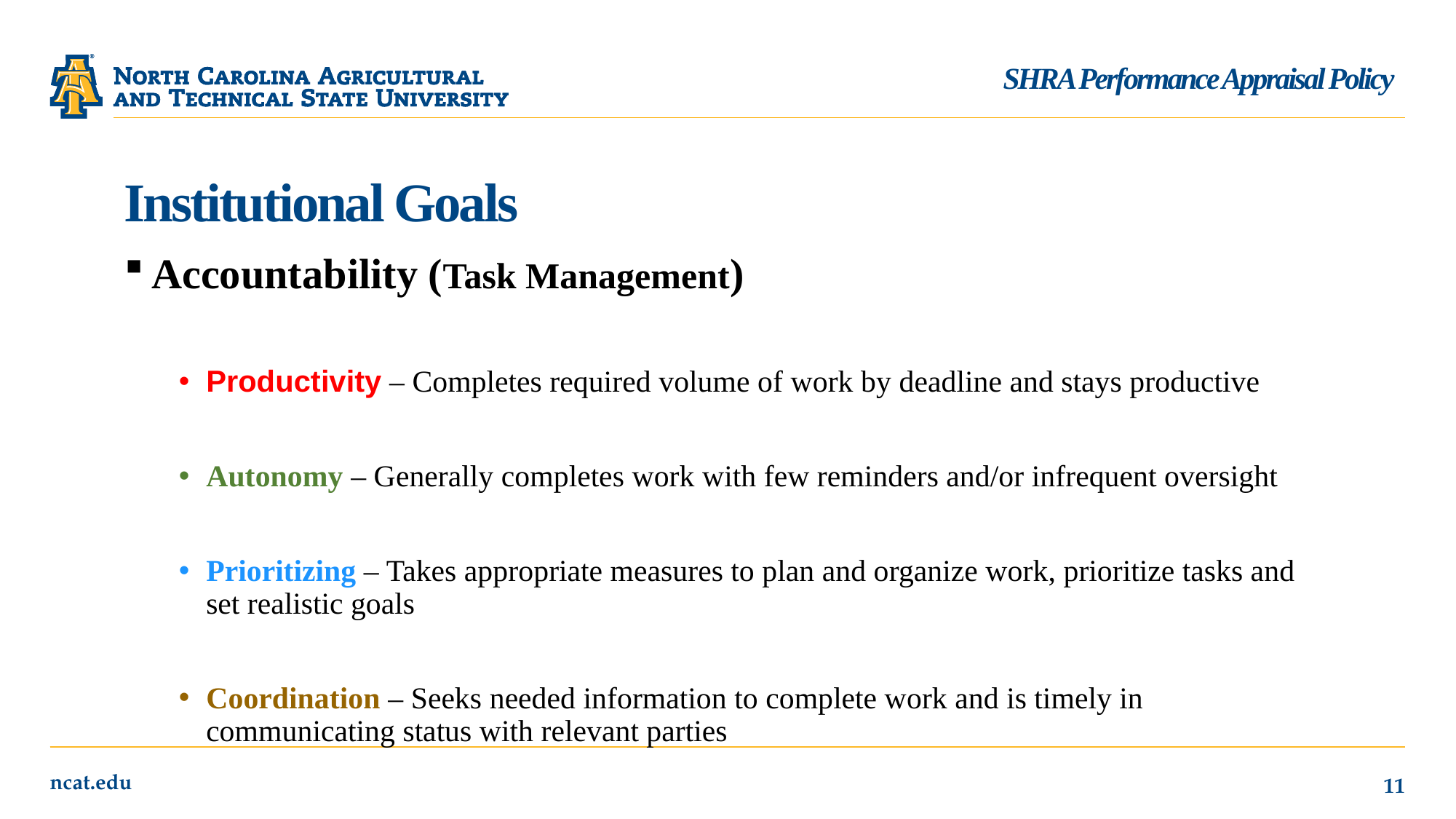

SHRA Performance Appraisal Policy

# Institutional Goals
Accountability (Task Management)

Productivity – Completes required volume of work by deadline and stays productive

Autonomy – Generally completes work with few reminders and/or infrequent oversight

Prioritizing – Takes appropriate measures to plan and organize work, prioritize tasks and set realistic goals

Coordination – Seeks needed information to complete work and is timely in communicating status with relevant parties
11